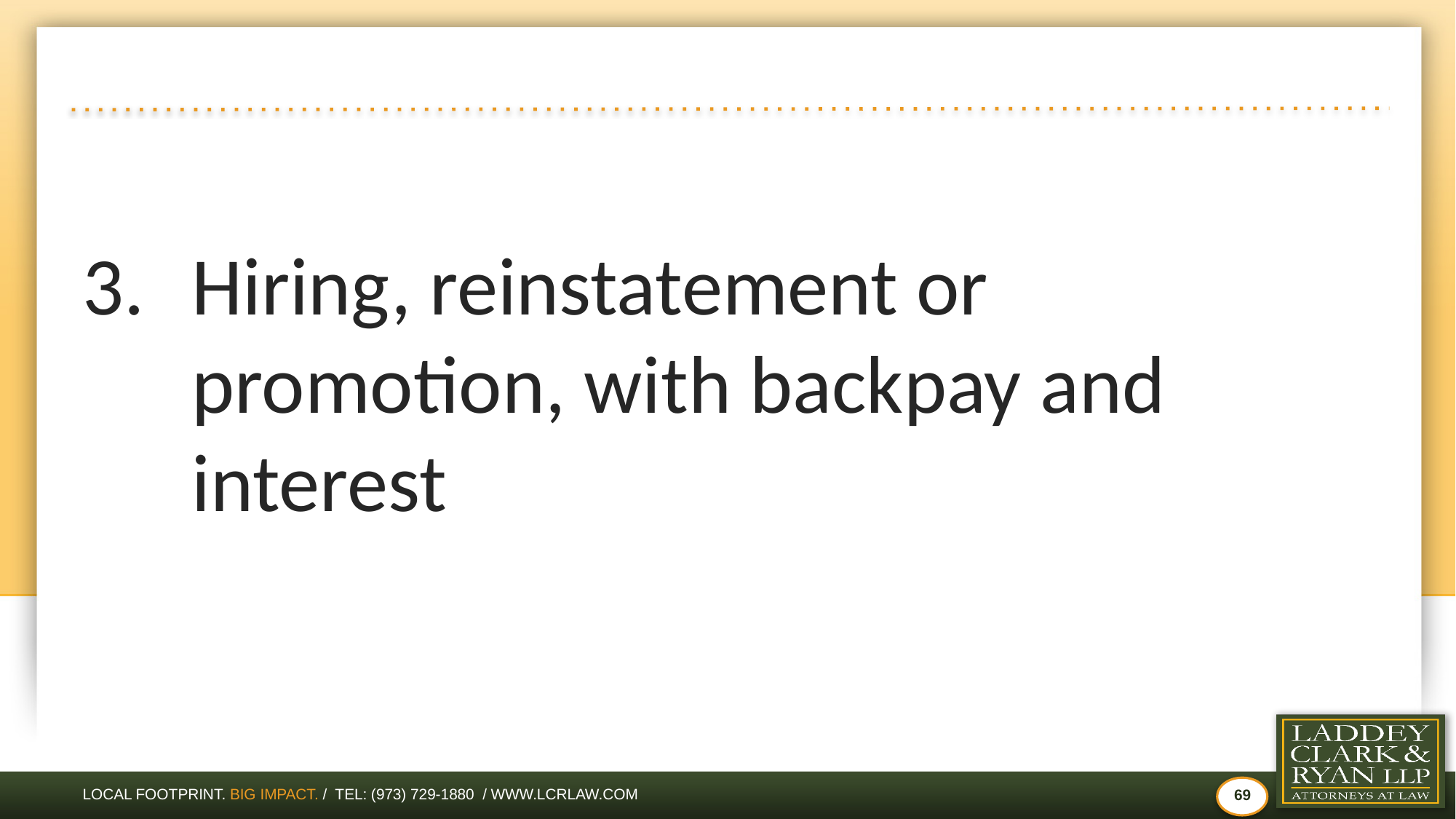

#

Hiring, reinstatement or promotion, with backpay and interest